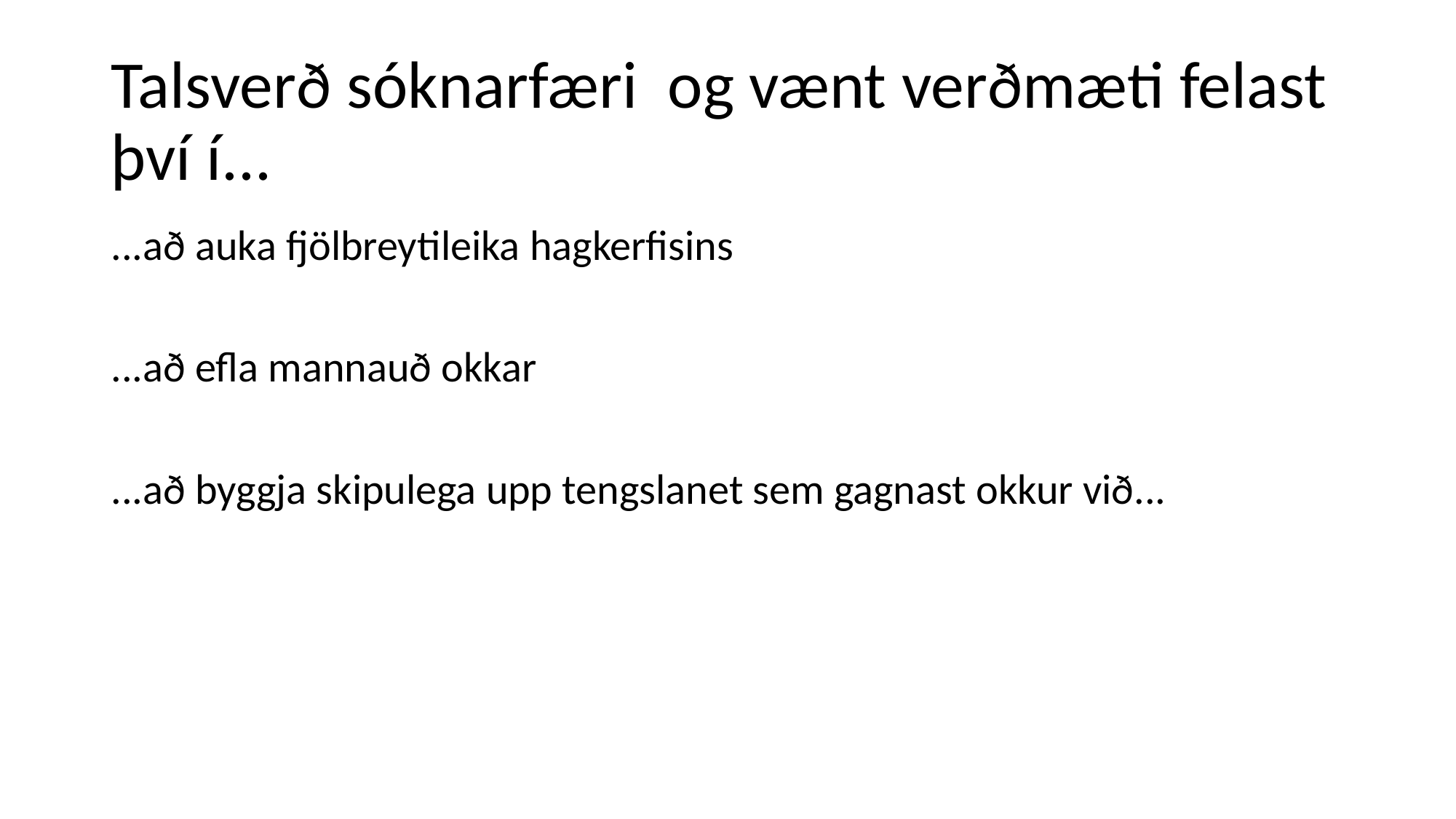

# Talsverð sóknarfæri  og vænt verðmæti felast því í...
...að auka fjölbreytileika hagkerfisins

...að efla mannauð okkar

...að byggja skipulega upp tengslanet sem gagnast okkur við...